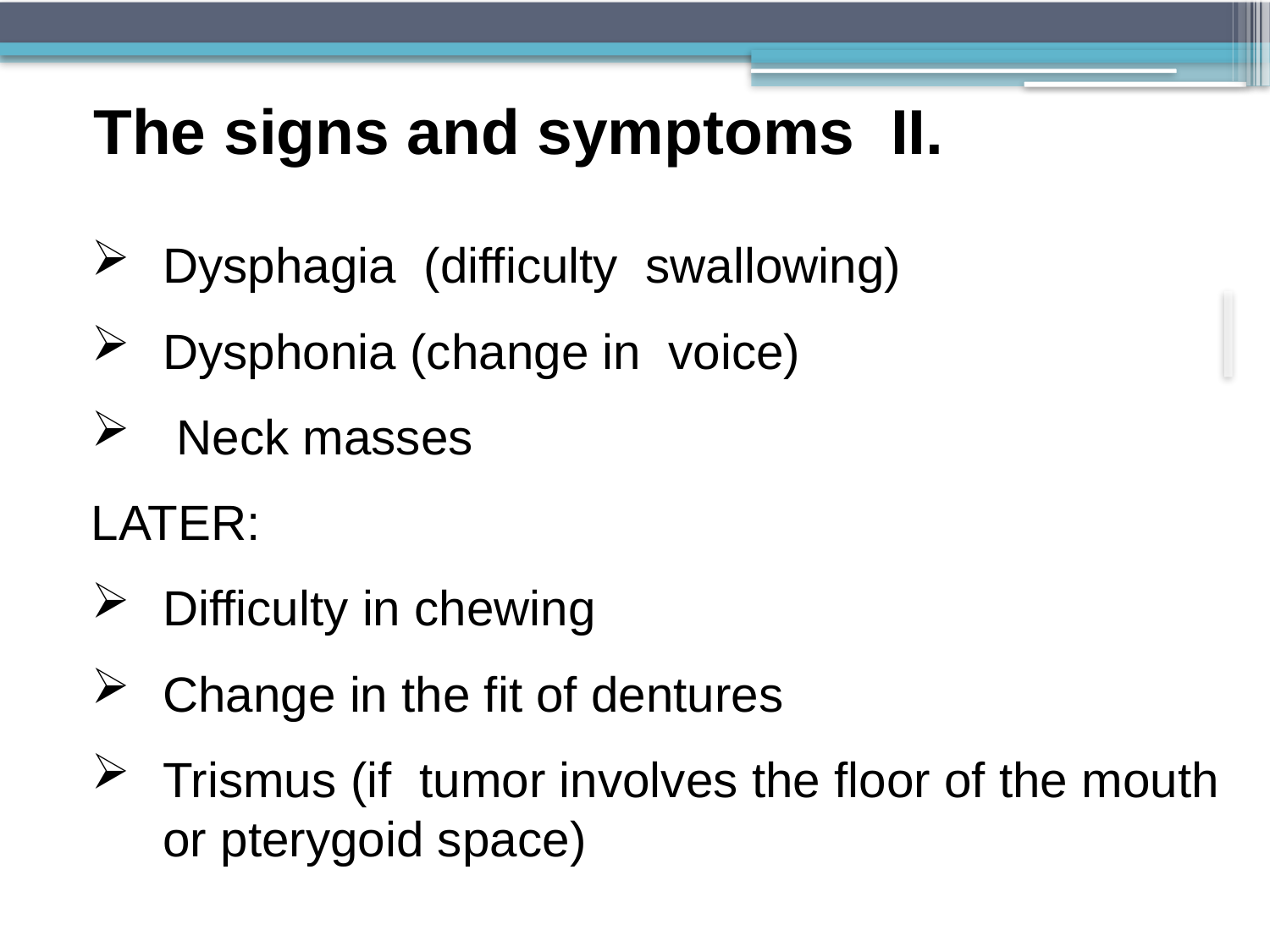

# The signs and symptoms  II.
Dysphagia  (difficulty  swallowing)
Dysphonia (change in  voice)
 Neck masses
LATER:
Difficulty in chewing
Change in the fit of dentures
Trismus (if  tumor involves the floor of the mouth or pterygoid space)